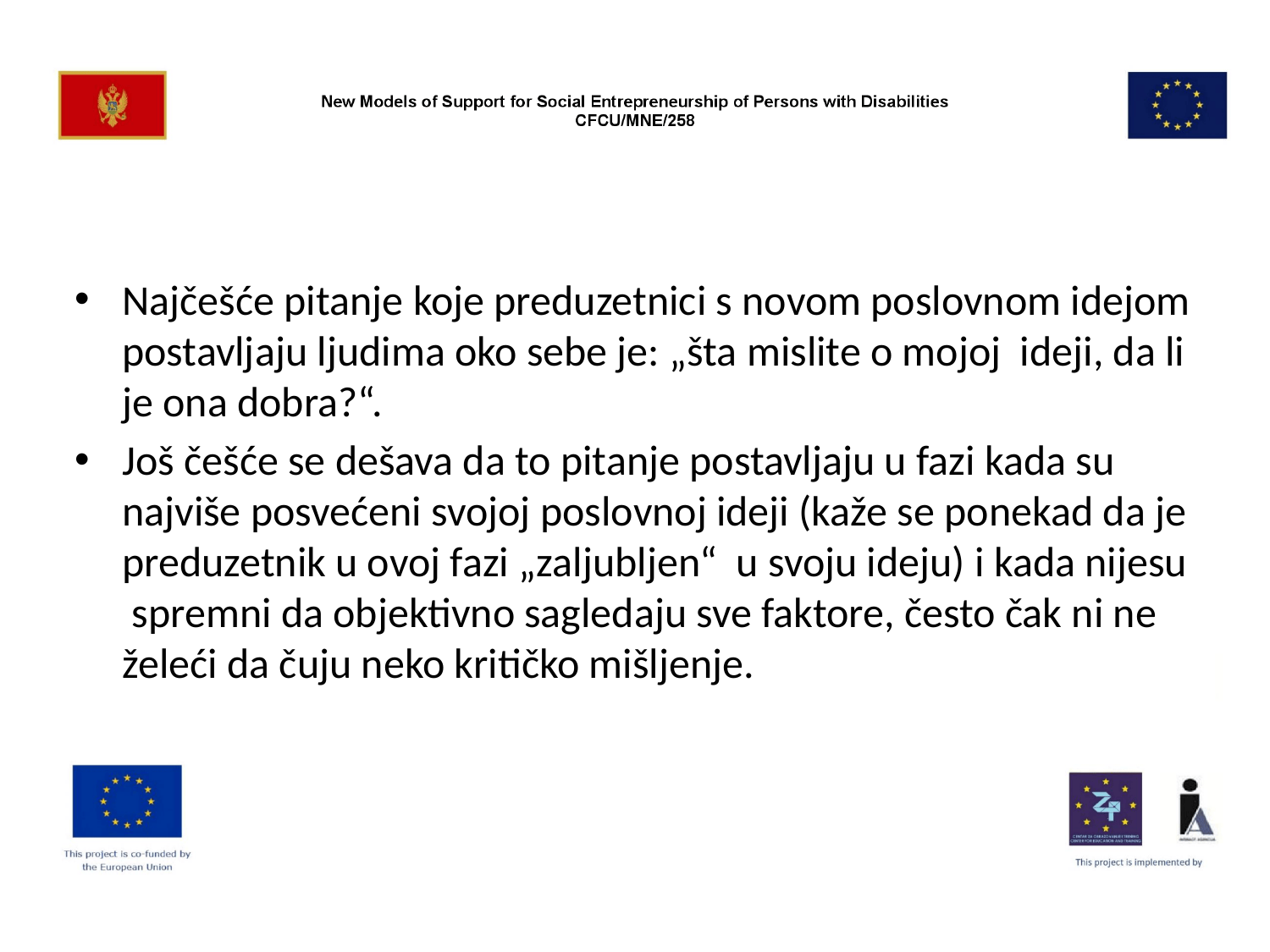

#
Najčešće pitanje koje preduzetnici s novom poslovnom idejom postavljaju ljudima oko sebe je: „šta mislite o mojoj  ideji, da li je ona dobra?“.
Još češće se dešava da to pitanje postavljaju u fazi kada su najviše posvećeni svojoj poslovnoj ideji (kaže se ponekad da je preduzetnik u ovoj fazi „zaljubljen“  u svoju ideju) i kada nijesu  spremni da objektivno sagledaju sve faktore, često čak ni ne želeći da čuju neko kritičko mišljenje.